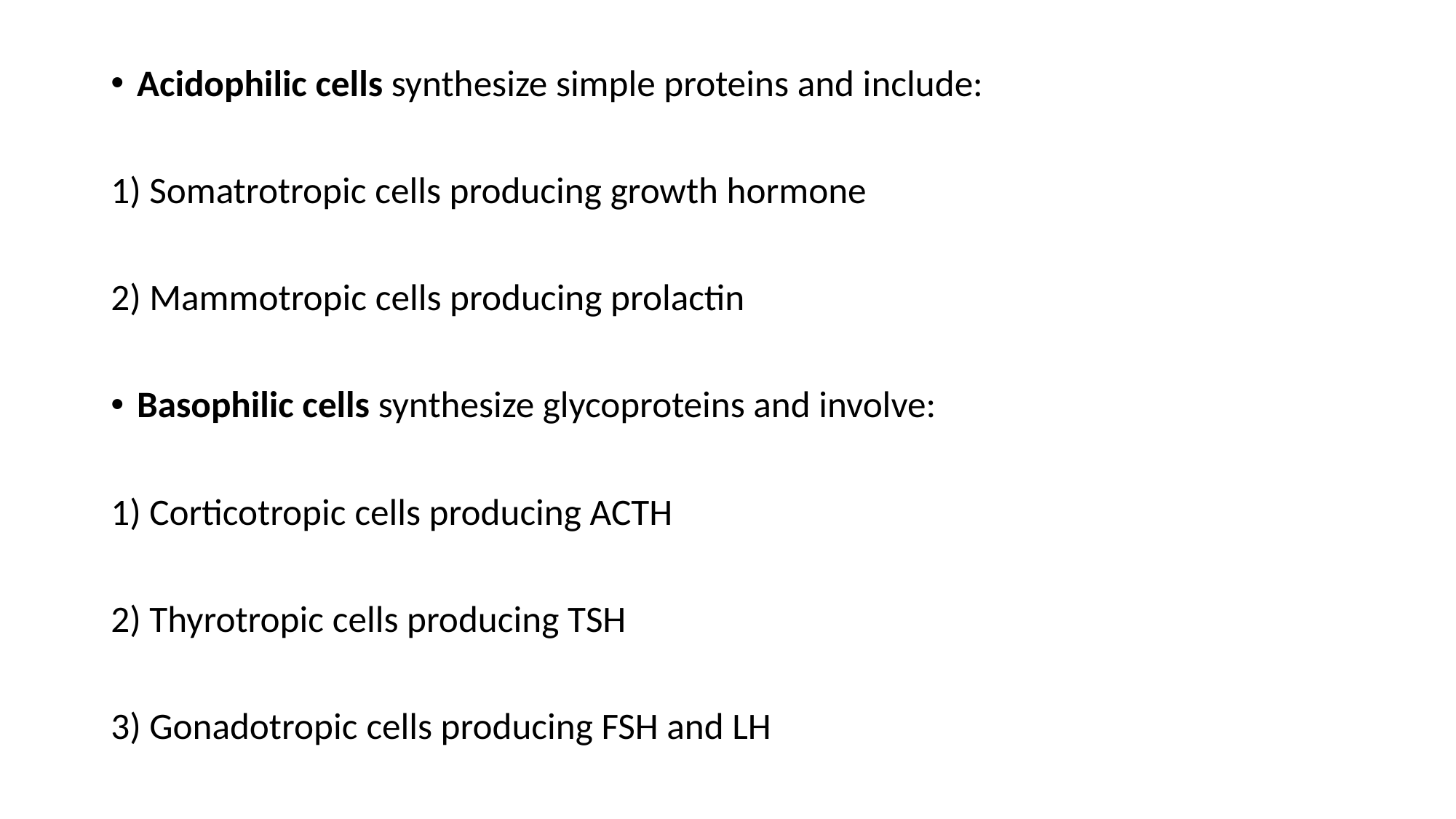

Acidophilic cells synthesize simple proteins and include:

1) Somatrotropic cells producing growth hormone

2) Mammotropic cells producing prolactin

Basophilic cells synthesize glycoproteins and involve:

1) Corticotropic cells producing ACTH

2) Thyrotropic cells producing TSH

3) Gonadotropic cells producing FSH and LH